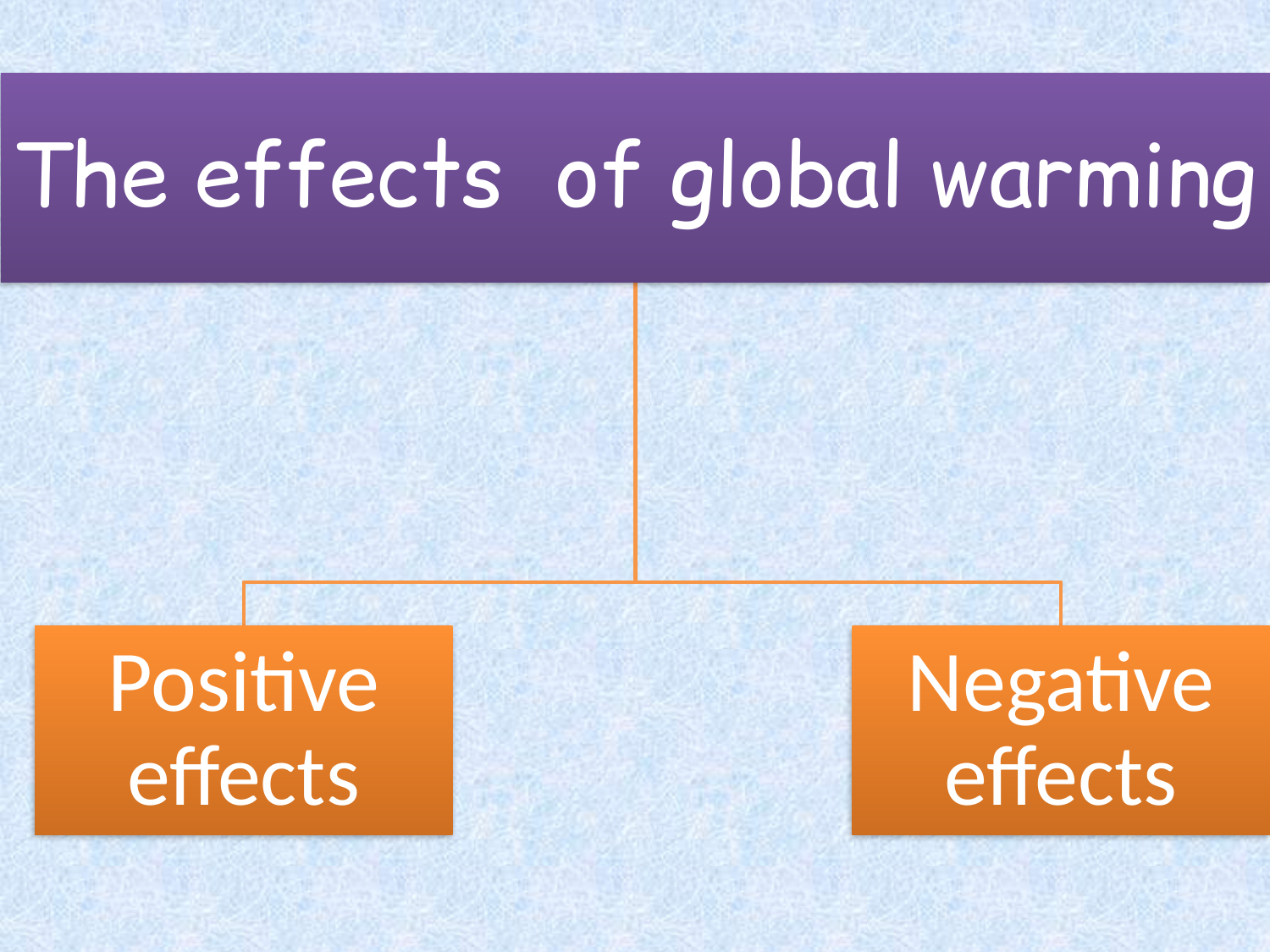

The effects  of global warming
Negative effects
Positive effects